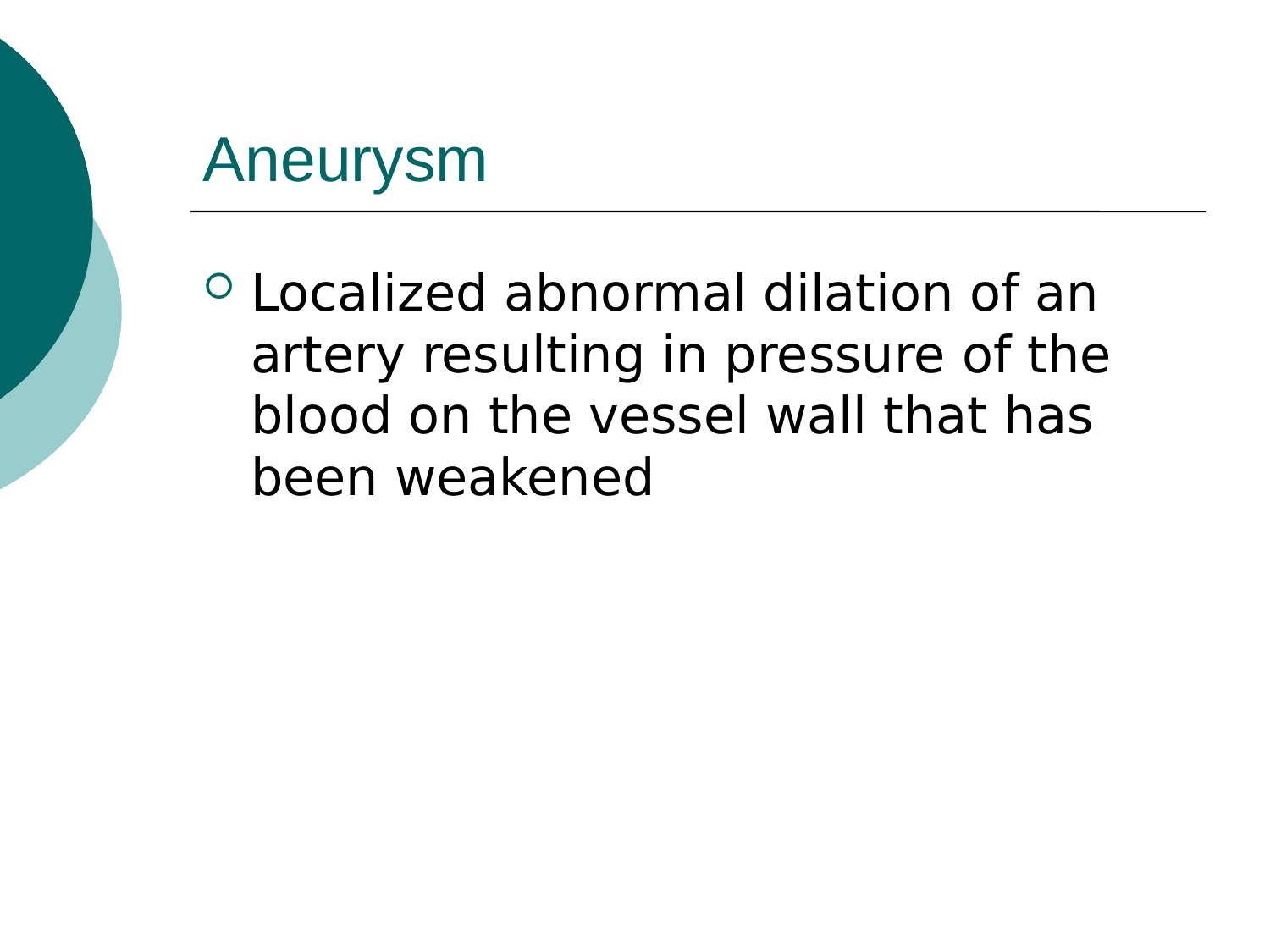

# Aneurysm
Localized abnormal dilation of an artery resulting in pressure of the blood on the vessel wall that has been weakened